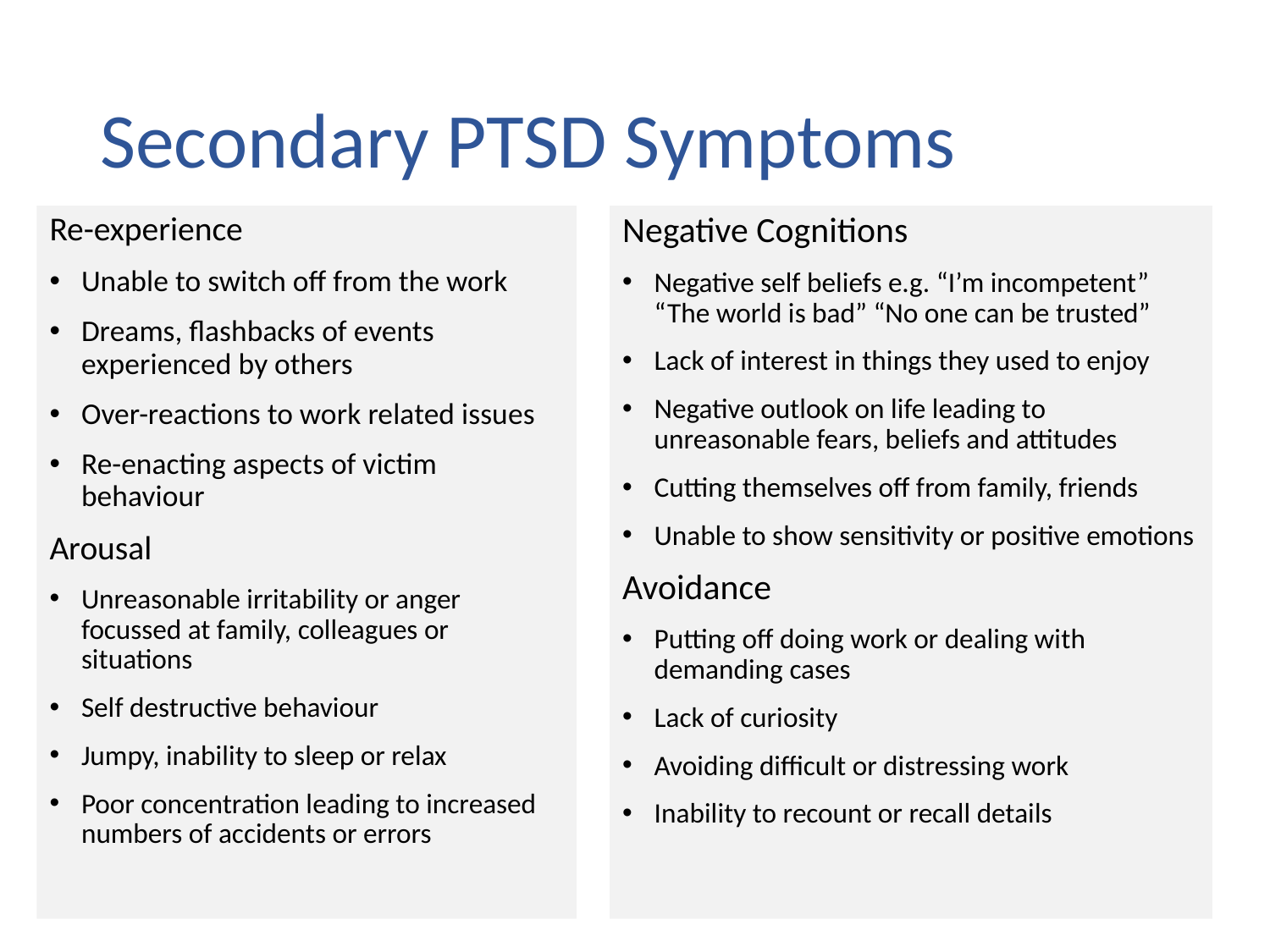

# Secondary PTSD Symptoms
Negative Cognitions
Negative self beliefs e.g. “I’m incompetent” “The world is bad” “No one can be trusted”
Lack of interest in things they used to enjoy
Negative outlook on life leading to unreasonable fears, beliefs and attitudes
Cutting themselves off from family, friends
Unable to show sensitivity or positive emotions
Avoidance
Putting off doing work or dealing with demanding cases
Lack of curiosity
Avoiding difficult or distressing work
Inability to recount or recall details

Re-experience
Unable to switch off from the work
Dreams, flashbacks of events experienced by others
Over-reactions to work related issues
Re-enacting aspects of victim behaviour
Arousal
Unreasonable irritability or anger focussed at family, colleagues or situations
Self destructive behaviour
Jumpy, inability to sleep or relax
Poor concentration leading to increased numbers of accidents or errors